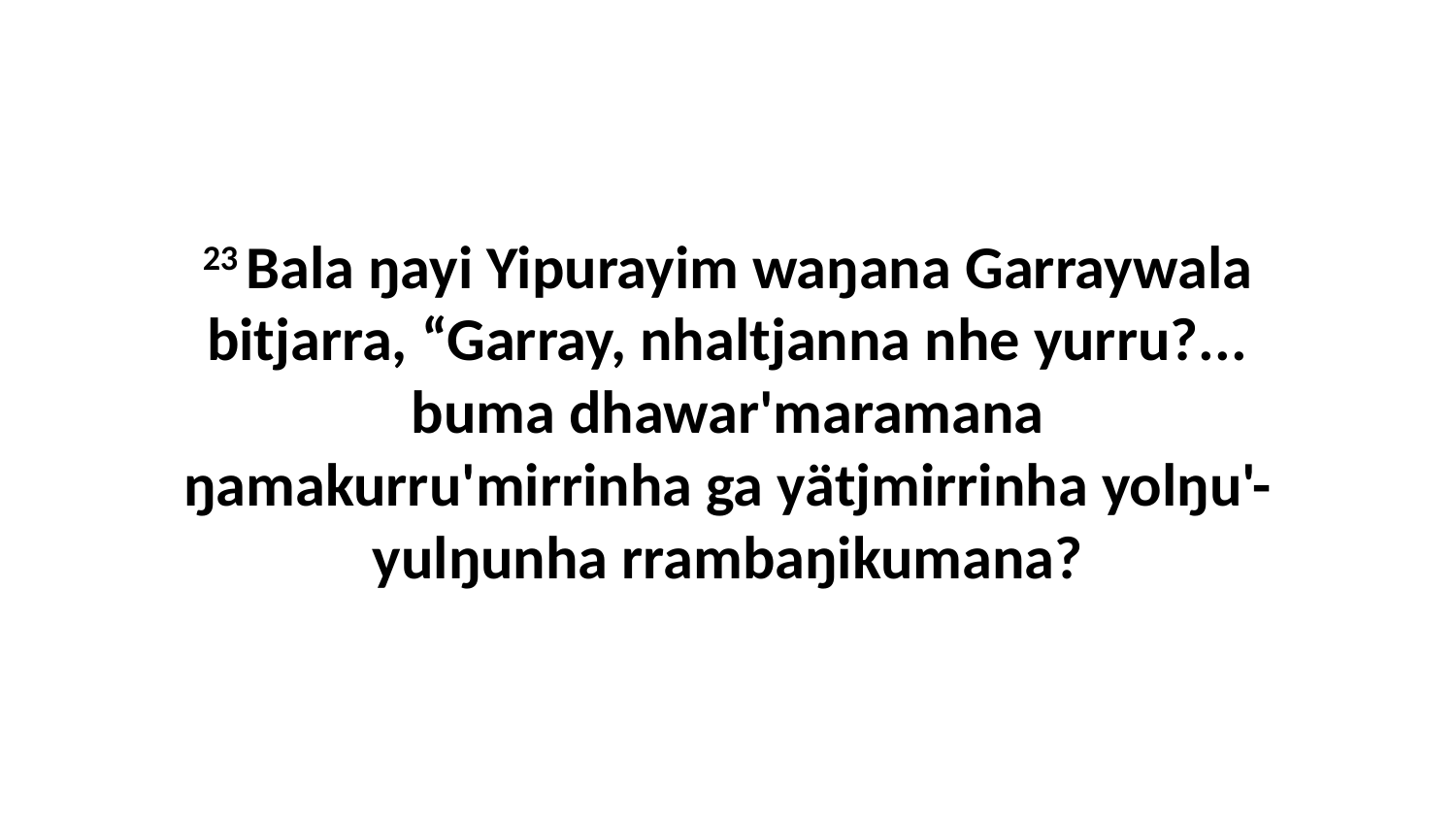

23 Bala ŋayi Yipurayim waŋana Garraywala bitjarra, “Garray, nhaltjanna nhe yurru?... buma dhawar'maramana ŋamakurru'mirrinha ga yätjmirrinha yolŋu'-yulŋunha rrambaŋikumana?